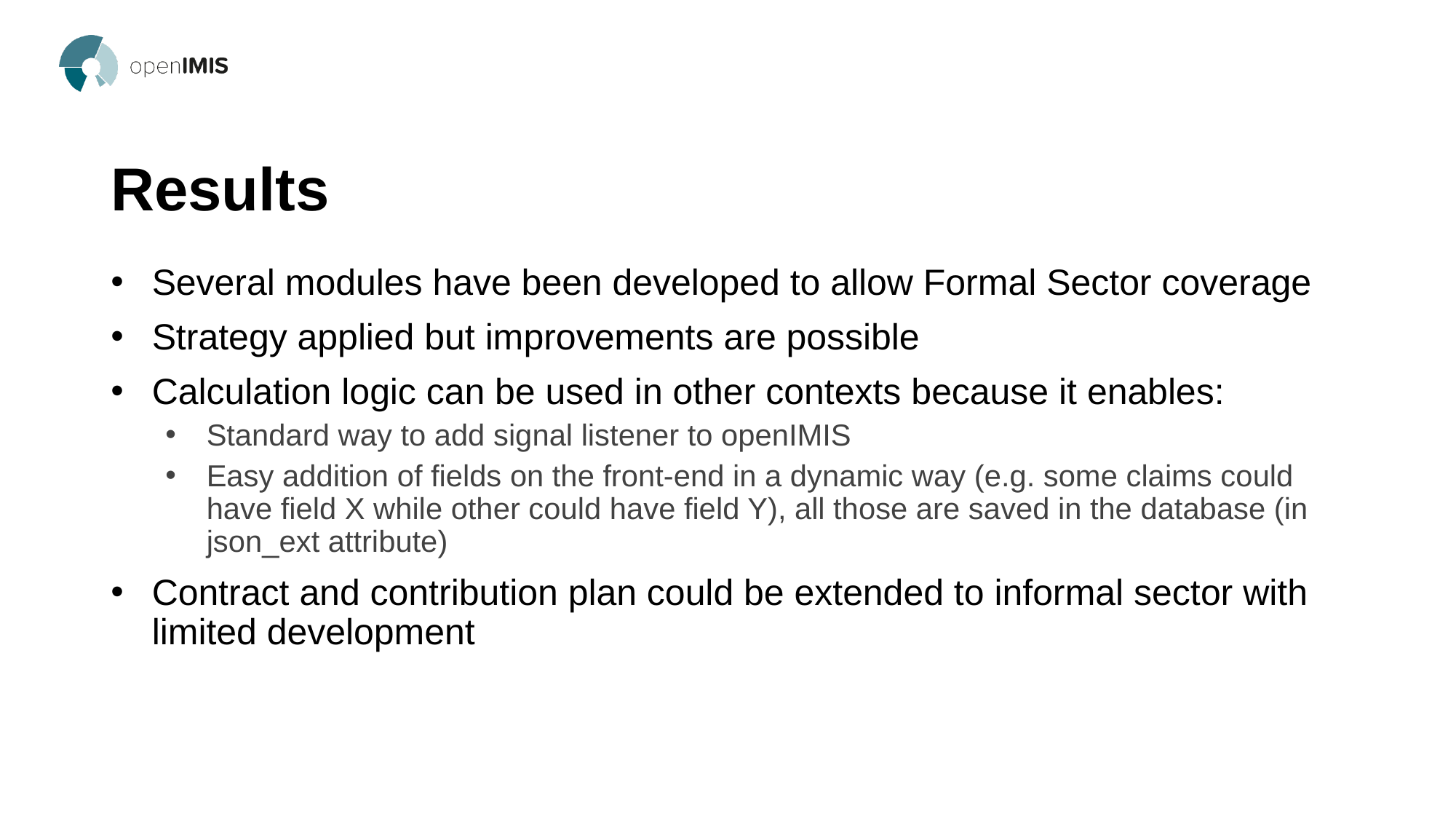

# Results
Several modules have been developed to allow Formal Sector coverage
Strategy applied but improvements are possible
Calculation logic can be used in other contexts because it enables:
Standard way to add signal listener to openIMIS
Easy addition of fields on the front-end in a dynamic way (e.g. some claims could have field X while other could have field Y), all those are saved in the database (in json_ext attribute)
Contract and contribution plan could be extended to informal sector with limited development